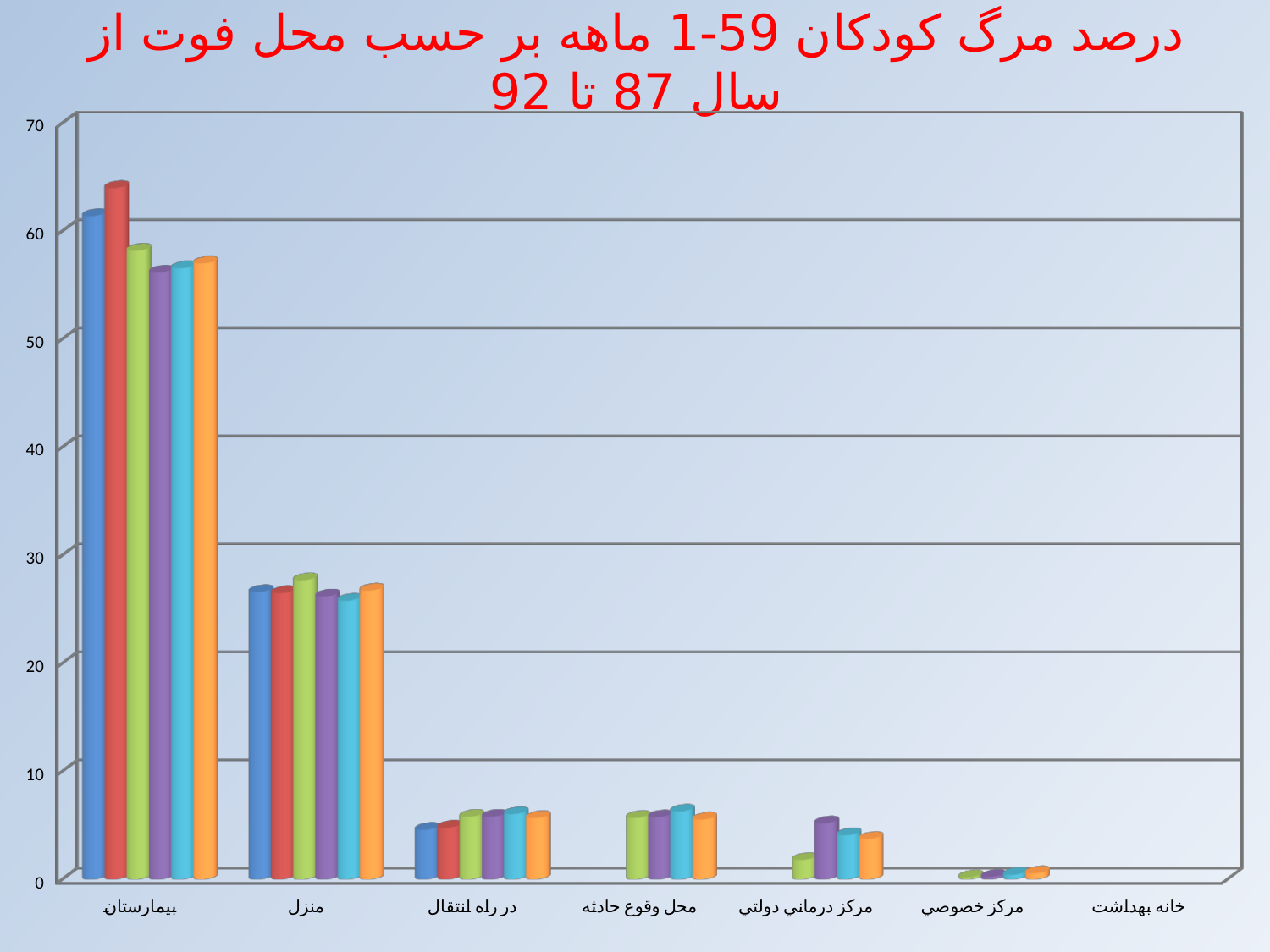

# درصد مرگ کودکان 59-1 ماهه بر حسب محل فوت از سال 87 تا 92

[unsupported chart]